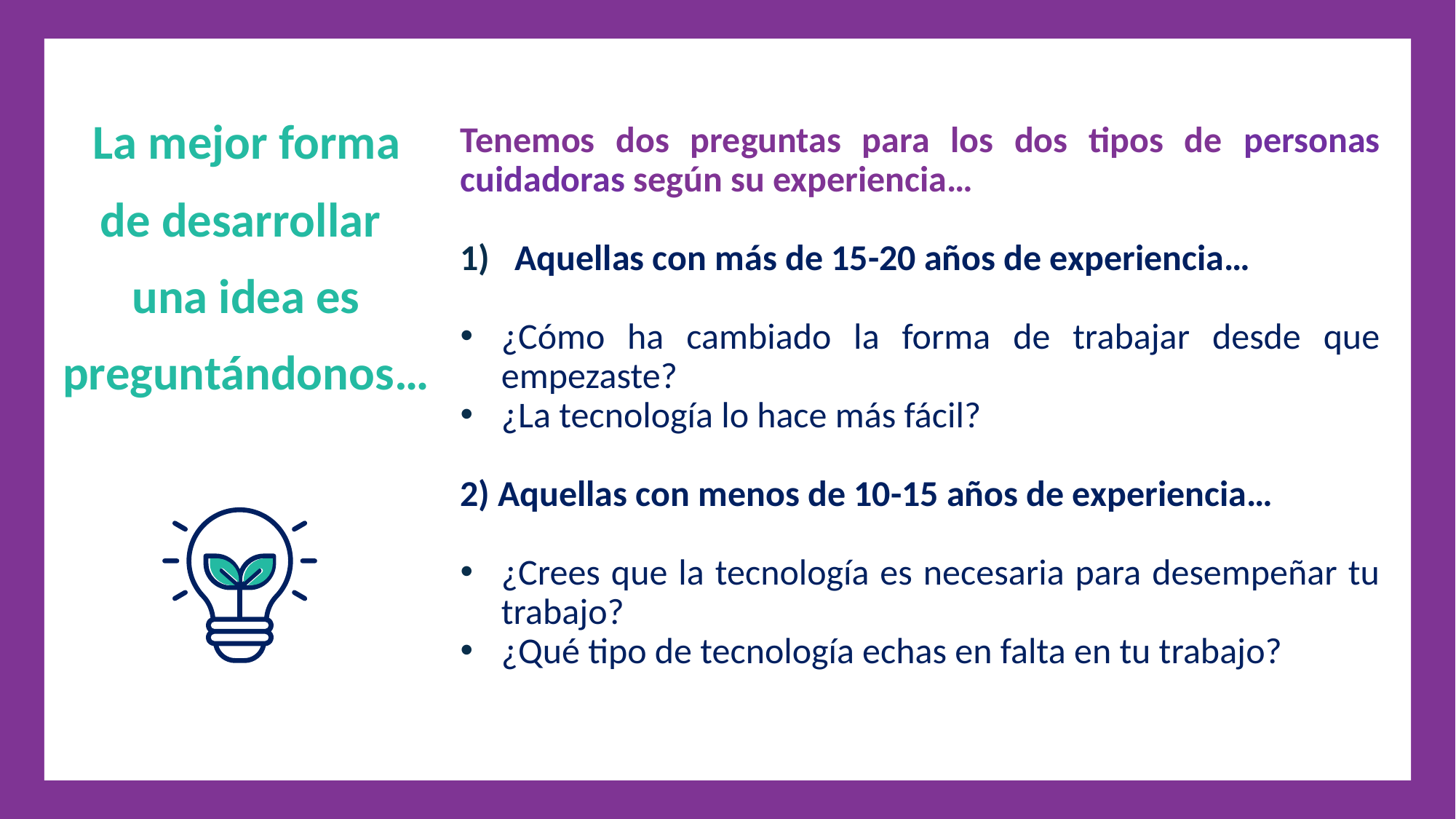

La mejor forma
de desarrollar
una idea es
preguntándonos…
Tenemos dos preguntas para los dos tipos de personas cuidadoras según su experiencia…

Aquellas con más de 15-20 años de experiencia…

¿Cómo ha cambiado la forma de trabajar desde que empezaste?
¿La tecnología lo hace más fácil?

2) Aquellas con menos de 10-15 años de experiencia…

¿Crees que la tecnología es necesaria para desempeñar tu trabajo?
¿Qué tipo de tecnología echas en falta en tu trabajo?